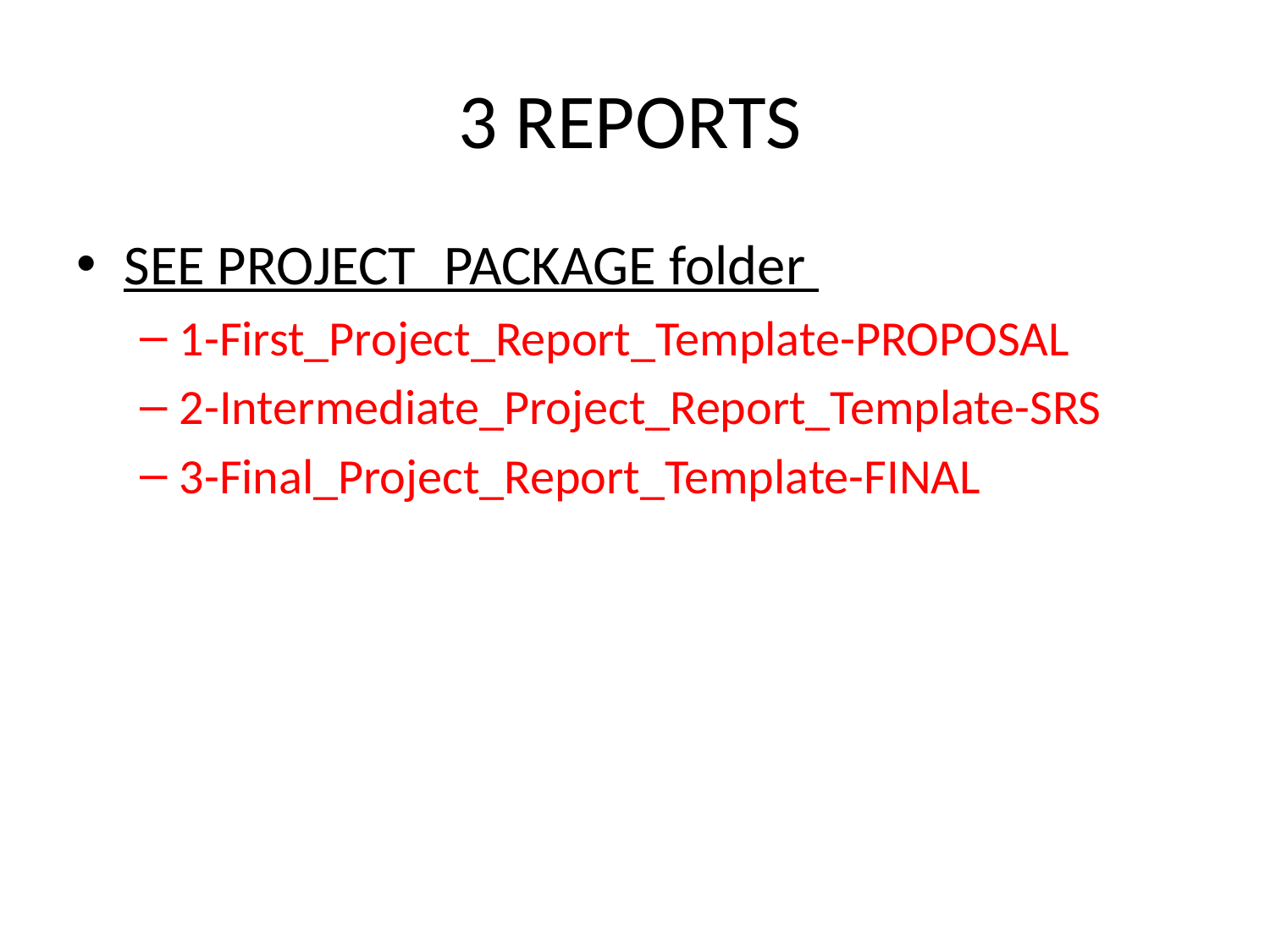

# 3 REPORTS
SEE PROJECT_PACKAGE folder
1-First_Project_Report_Template-PROPOSAL
2-Intermediate_Project_Report_Template-SRS
3-Final_Project_Report_Template-FINAL